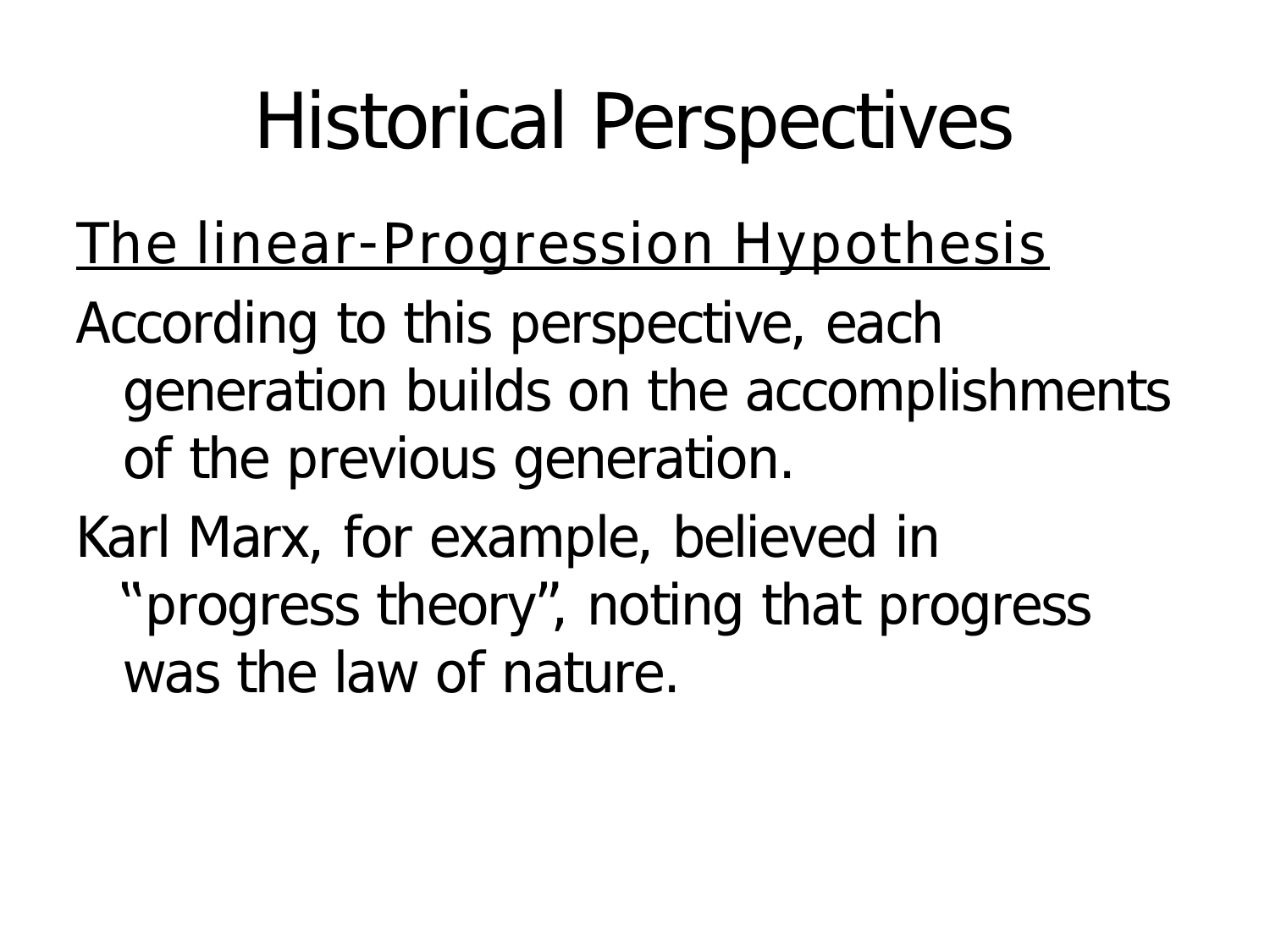

# Historical Perspectives
The linear-Progression Hypothesis
According to this perspective, each generation builds on the accomplishments of the previous generation.
Karl Marx, for example, believed in “progress theory”, noting that progress was the law of nature.